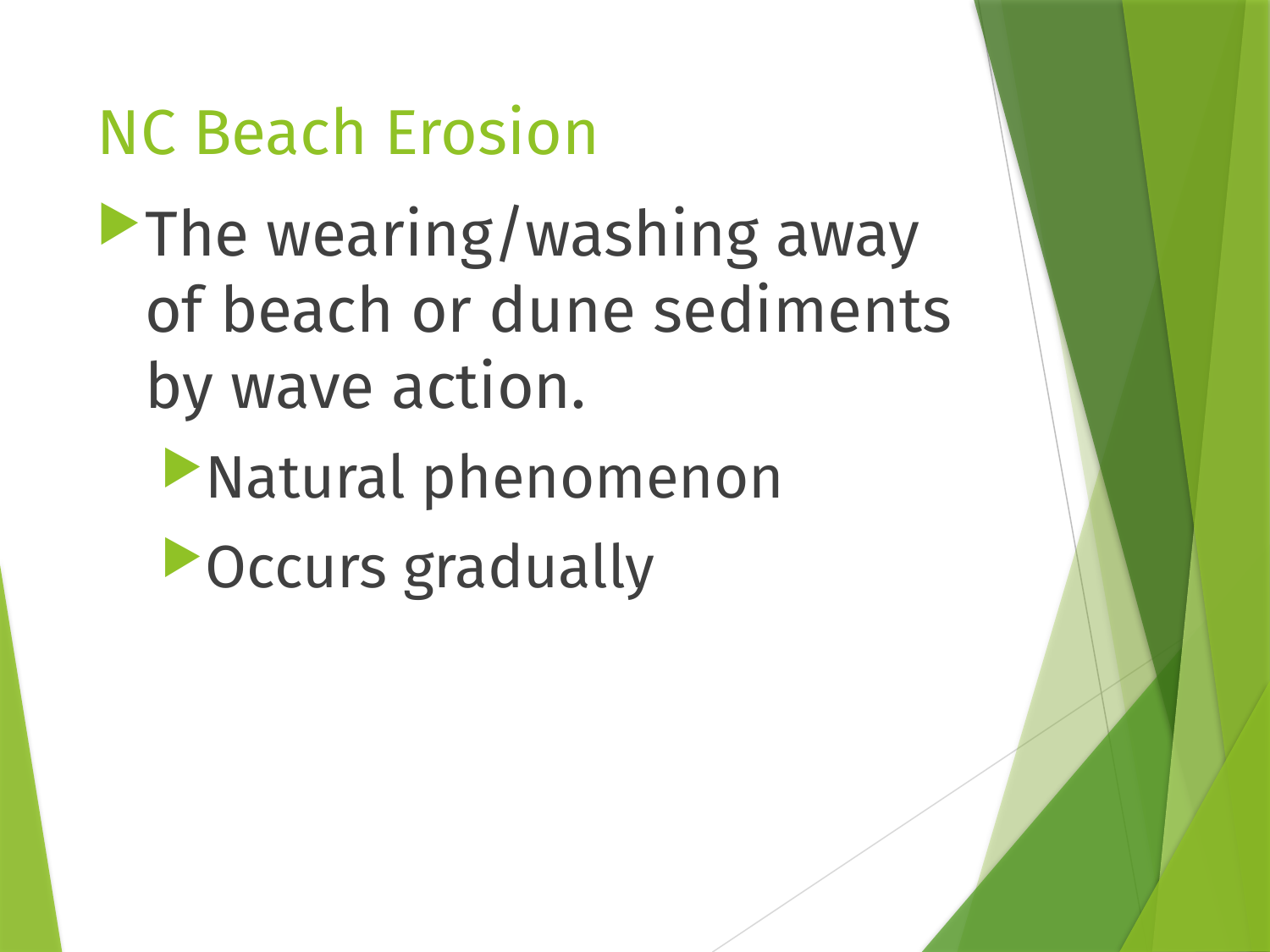

# NC Beach Erosion
The wearing/washing away of beach or dune sediments by wave action.
Natural phenomenon
Occurs gradually